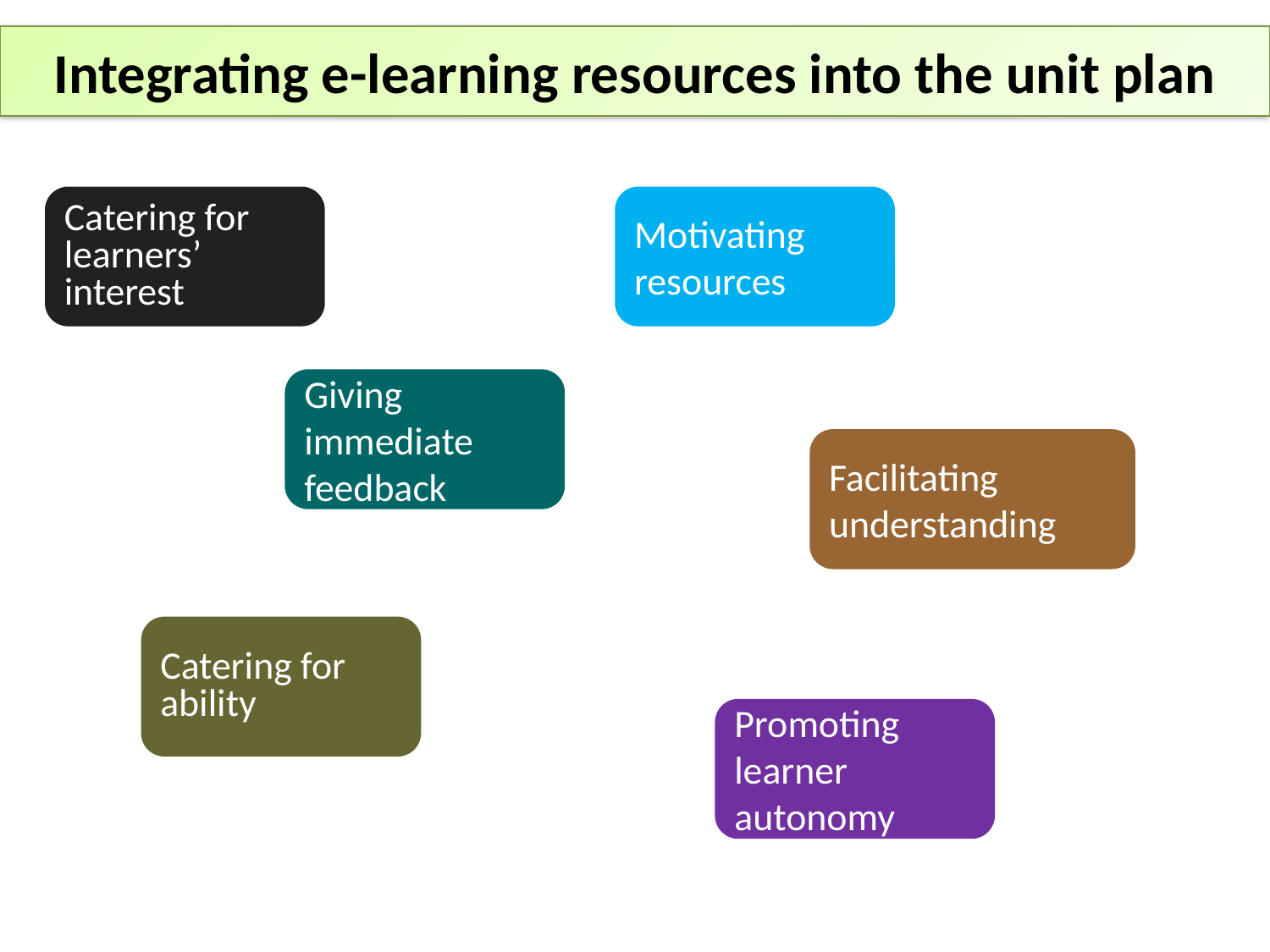

# Integrating e-learning resources into the unit plan
Motivating resources
Catering for learners’ interest
Giving immediate feedback
Facilitating understanding
Catering for ability
Promoting learner autonomy